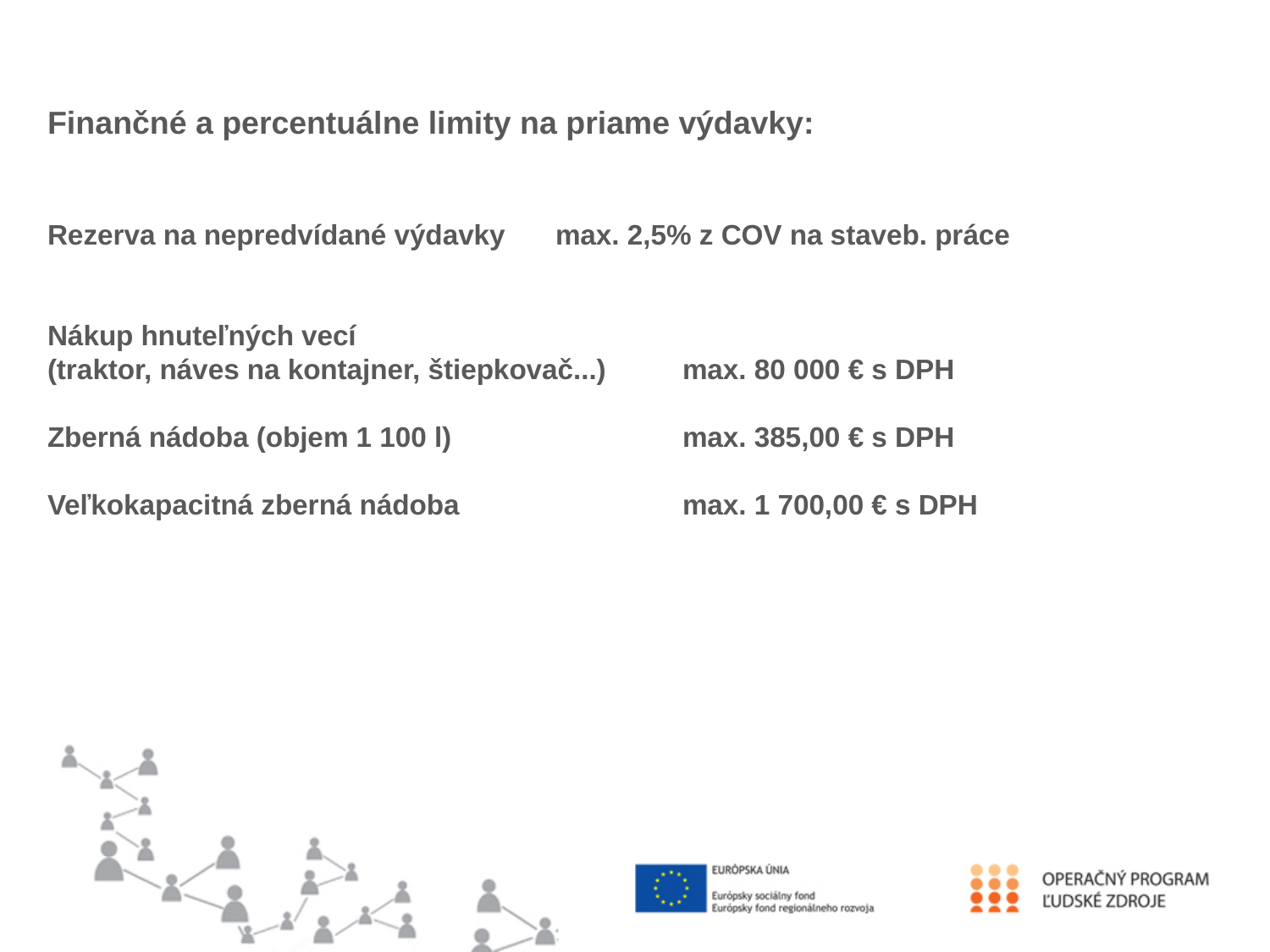

Finančné a percentuálne limity na priame výdavky:

Rezerva na nepredvídané výdavky 	max. 2,5% z COV na staveb. práce

Nákup hnuteľných vecí
(traktor, náves na kontajner, štiepkovač...)	max. 80 000 € s DPH

Zberná nádoba (objem 1 100 l)		max. 385,00 € s DPH

Veľkokapacitná zberná nádoba		max. 1 700,00 € s DPH